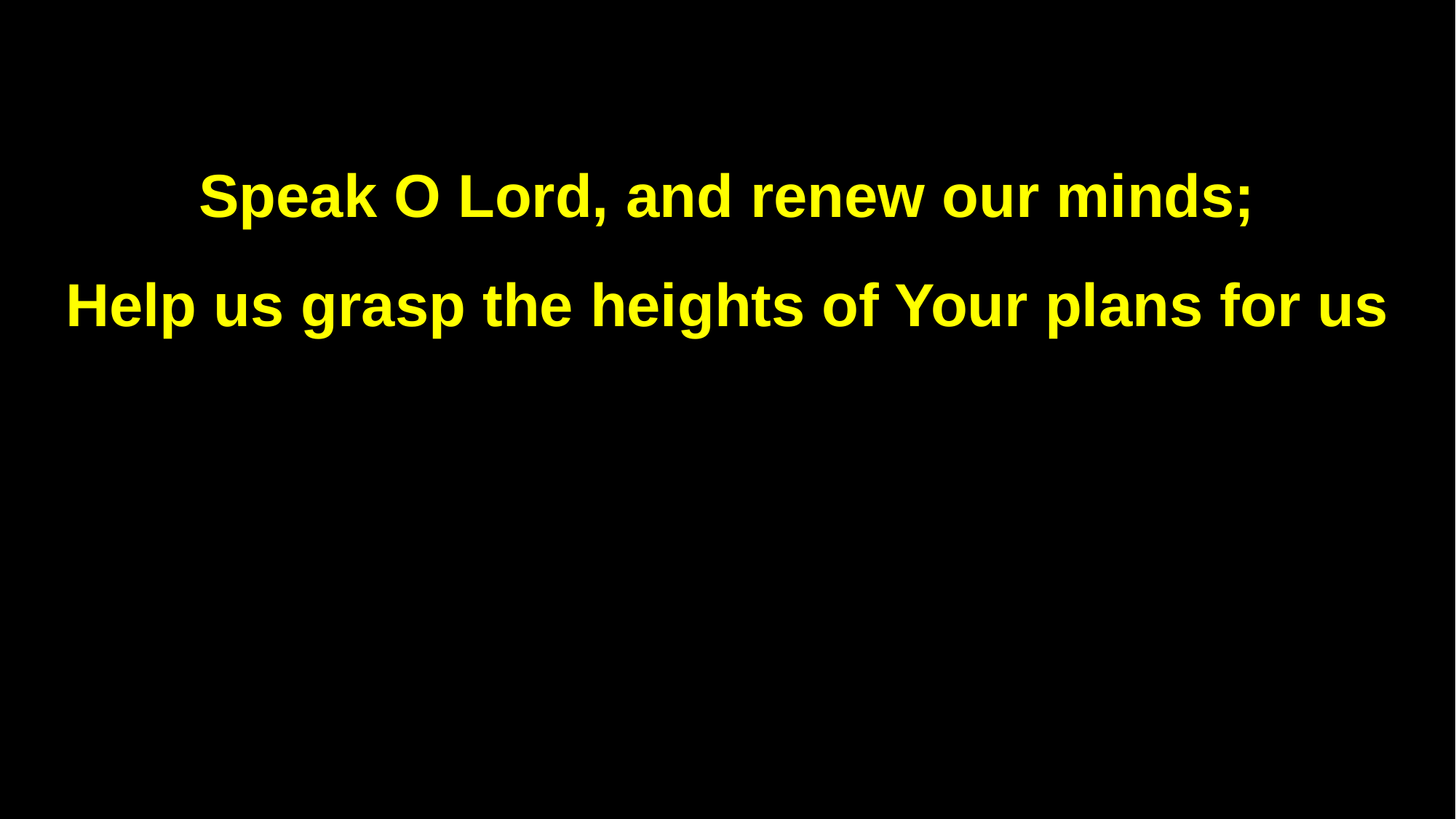

Speak O Lord, and renew our minds;
Help us grasp the heights of Your plans for us